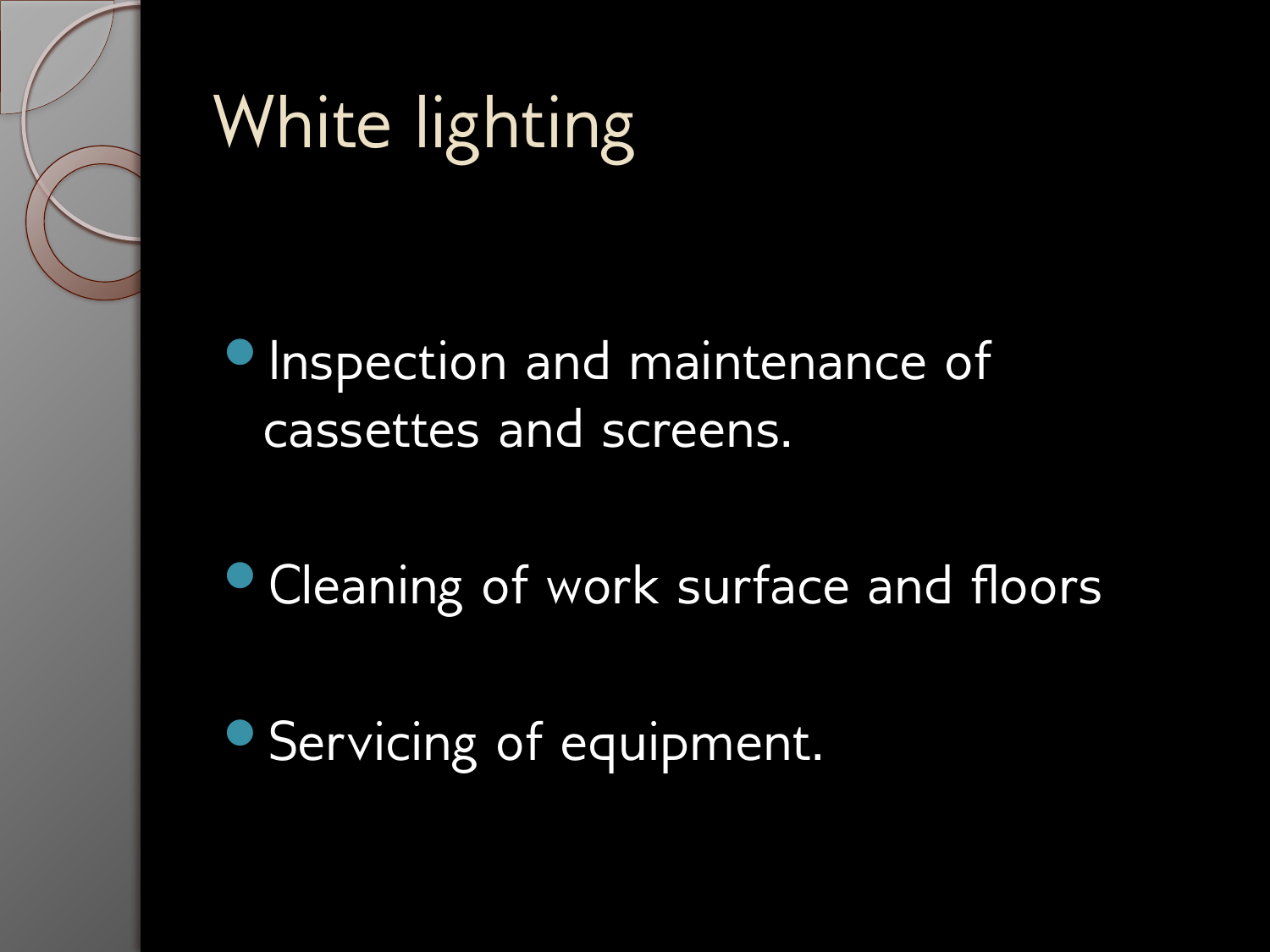

# White lighting
Inspection and maintenance of cassettes and screens.

Cleaning of work surface and floors

Servicing of equipment.